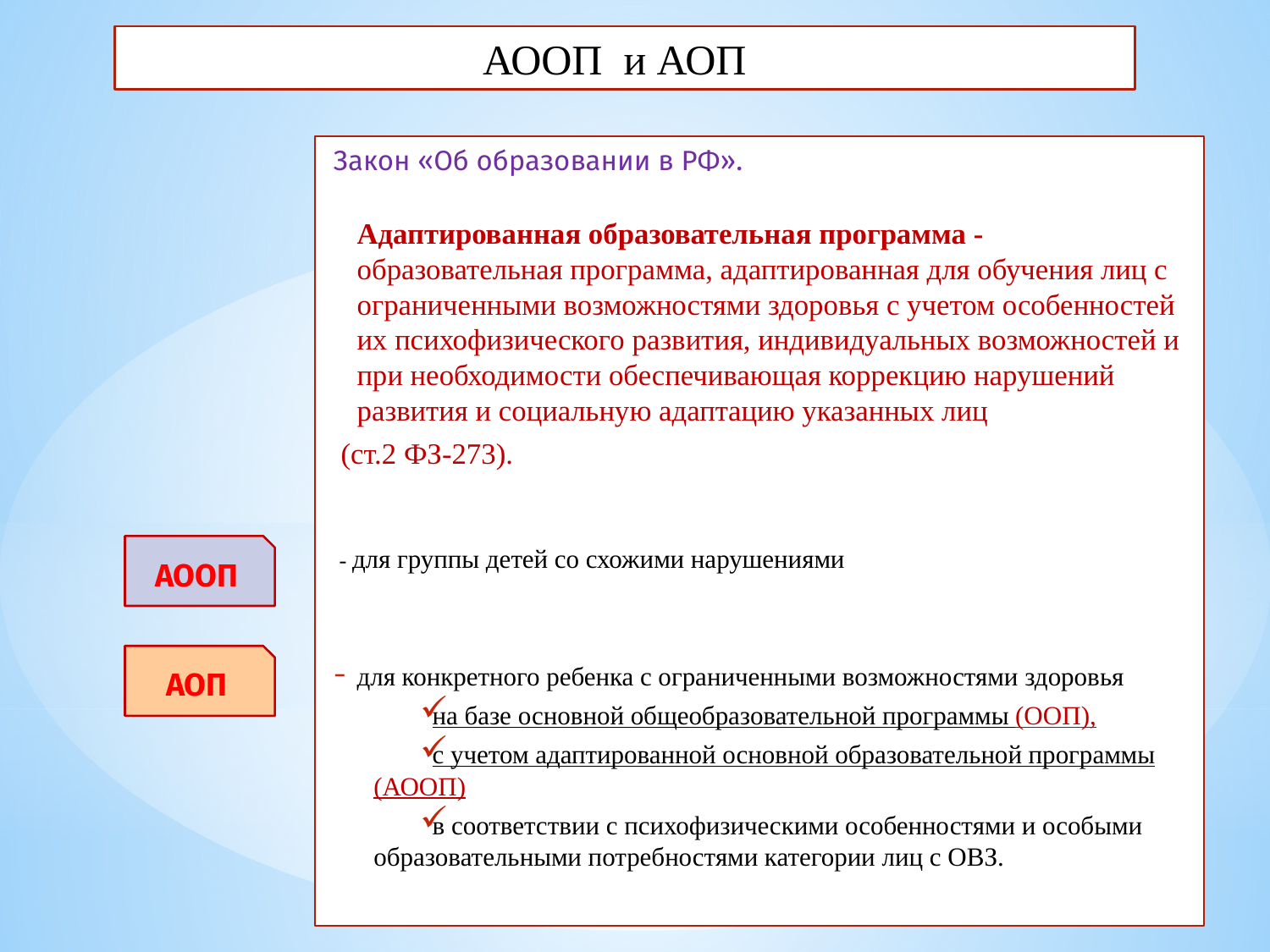

АООП  и АОП
Закон «Об образовании в РФ».

	Адаптированная образовательная программа - образовательная программа, адаптированная для обучения лиц с ограниченными возможностями здоровья с учетом особенностей их психофизического развития, индивидуальных возможностей и при необходимости обеспечивающая коррекцию нарушений развития и социальную адаптацию указанных лиц
 (ст.2 ФЗ-273).

 - для группы детей со схожими нарушениями

для конкретного ребенка с ограниченными возможностями здоровья
на базе основной общеобразовательной программы (ООП),
с учетом адаптированной основной образовательной программы (АООП)
в соответствии с психофизическими особенностями и особыми образовательными потребностями категории лиц с ОВЗ.

АООП
АОП